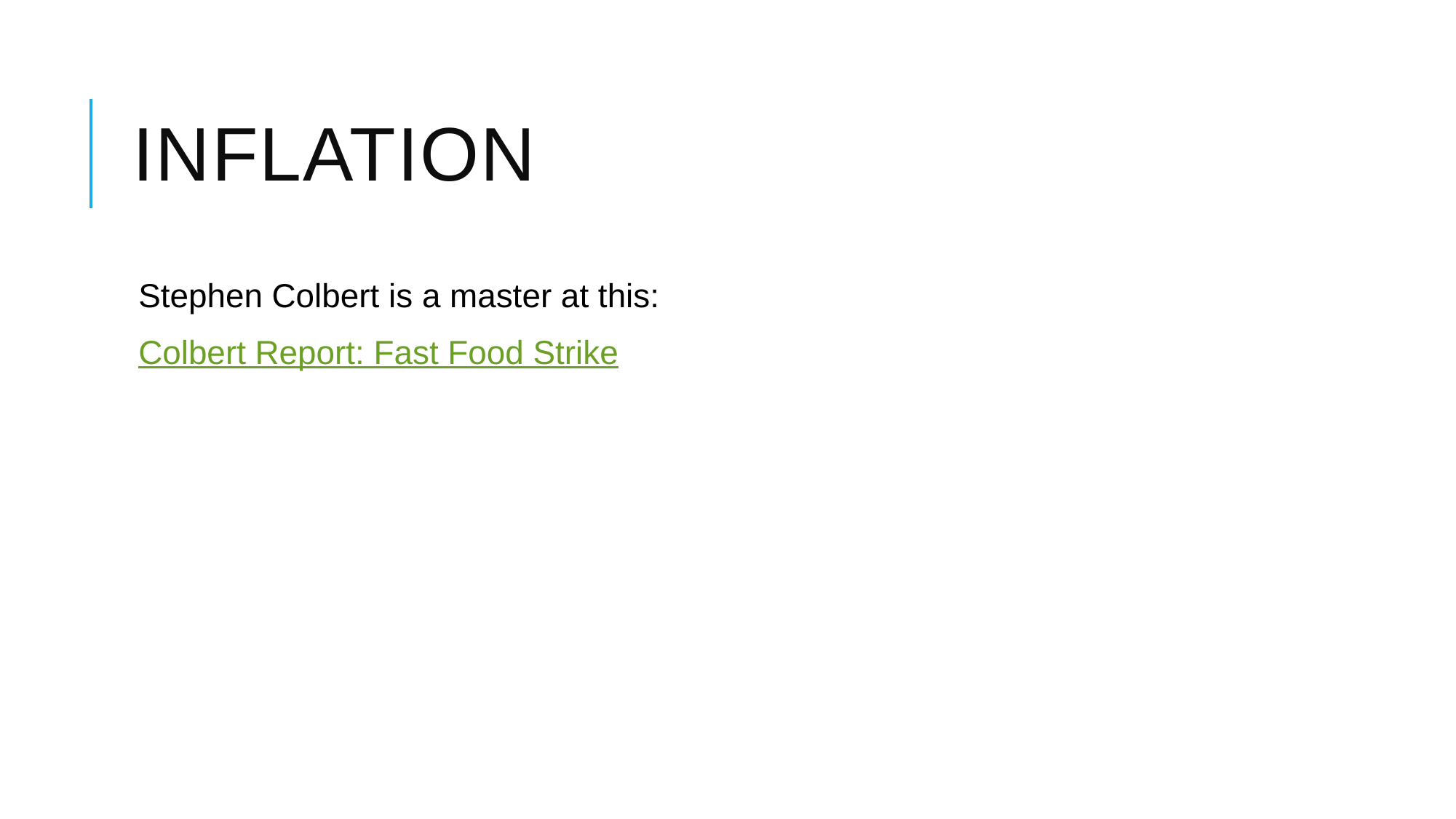

# Inflation
Stephen Colbert is a master at this:
Colbert Report: Fast Food Strike